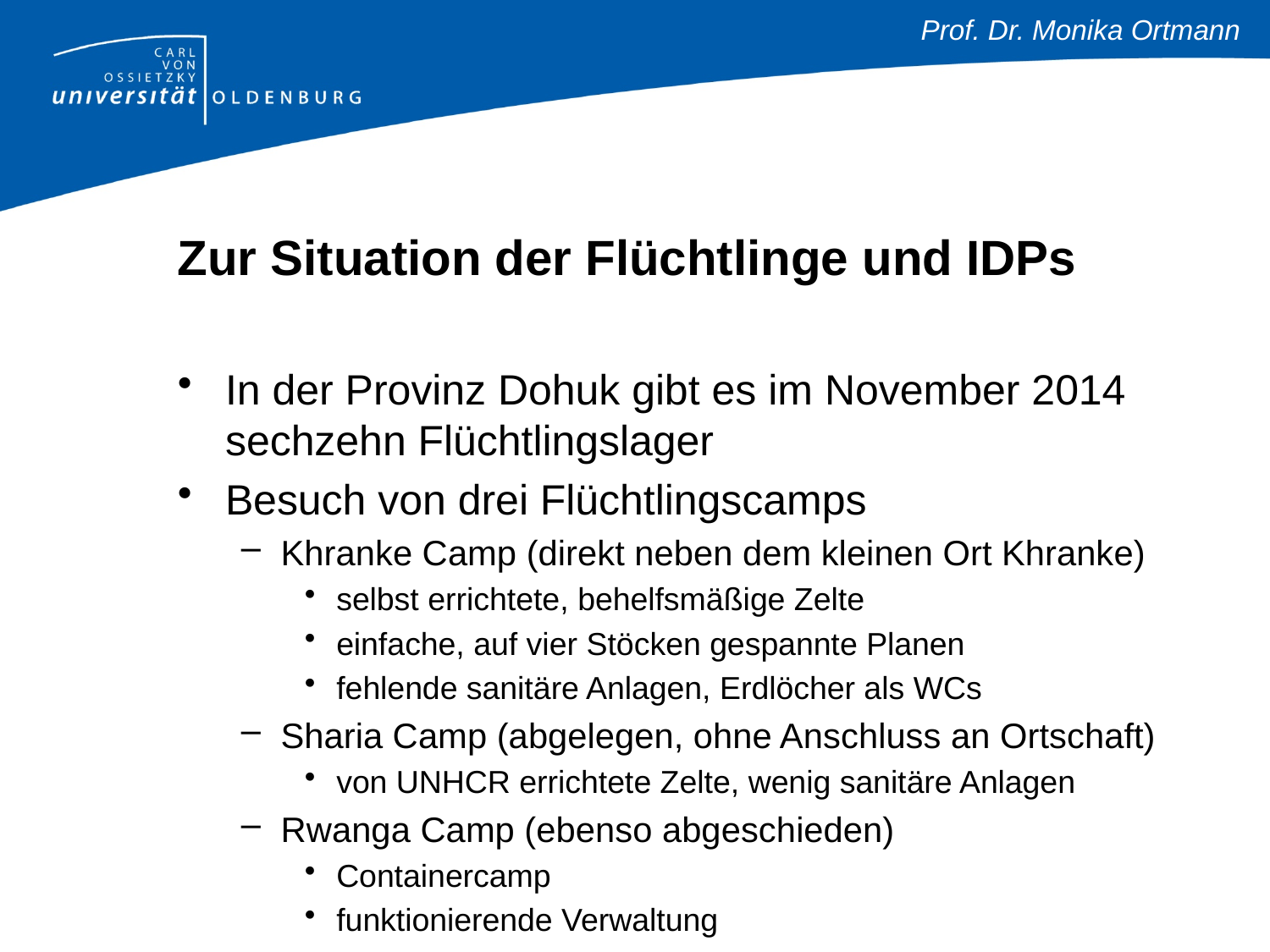

# Zur Situation der Flüchtlinge und IDPs
In der Provinz Dohuk gibt es im November 2014 sechzehn Flüchtlingslager
Besuch von drei Flüchtlingscamps
Khranke Camp (direkt neben dem kleinen Ort Khranke)
selbst errichtete, behelfsmäßige Zelte
einfache, auf vier Stöcken gespannte Planen
fehlende sanitäre Anlagen, Erdlöcher als WCs
Sharia Camp (abgelegen, ohne Anschluss an Ortschaft)
von UNHCR errichtete Zelte, wenig sanitäre Anlagen
Rwanga Camp (ebenso abgeschieden)
Containercamp
funktionierende Verwaltung